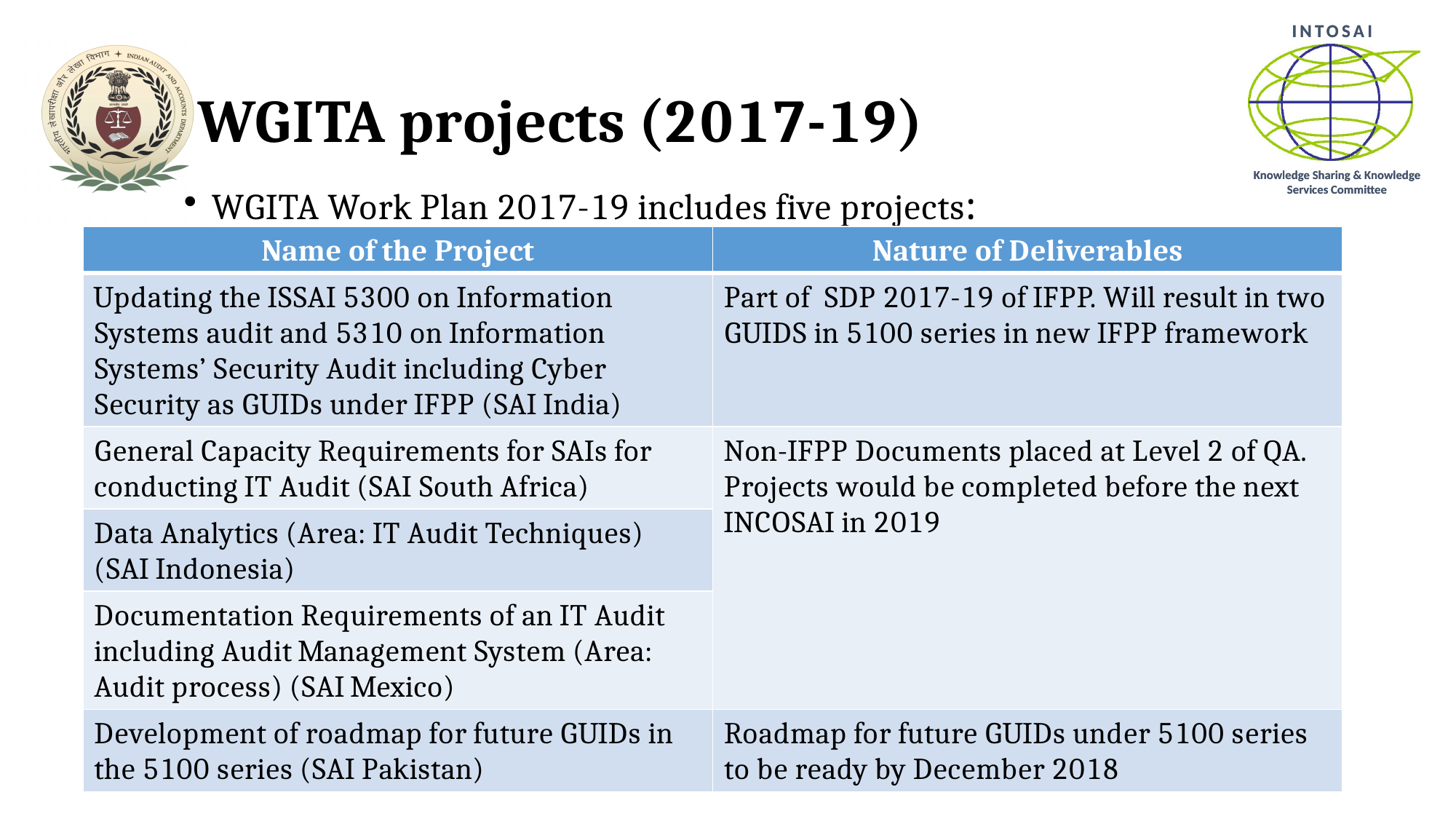

# WGITA projects (2017-19)
WGITA Work Plan 2017-19 includes five projects:

series

| Name of the Project | Nature of Deliverables |
| --- | --- |
| Updating the ISSAI 5300 on Information Systems audit and 5310 on Information Systems’ Security Audit including Cyber Security as GUIDs under IFPP (SAI India) | Part of SDP 2017-19 of IFPP. Will result in two GUIDS in 5100 series in new IFPP framework |
| General Capacity Requirements for SAIs for conducting IT Audit (SAI South Africa) | Non-IFPP Documents placed at Level 2 of QA. Projects would be completed before the next INCOSAI in 2019 |
| Data Analytics (Area: IT Audit Techniques) (SAI Indonesia) |  |
| Documentation Requirements of an IT Audit including Audit Management System (Area: Audit process) (SAI Mexico) |  |
| Development of roadmap for future GUIDs in the 5100 series (SAI Pakistan) | Roadmap for future GUIDs under 5100 series to be ready by December 2018 |